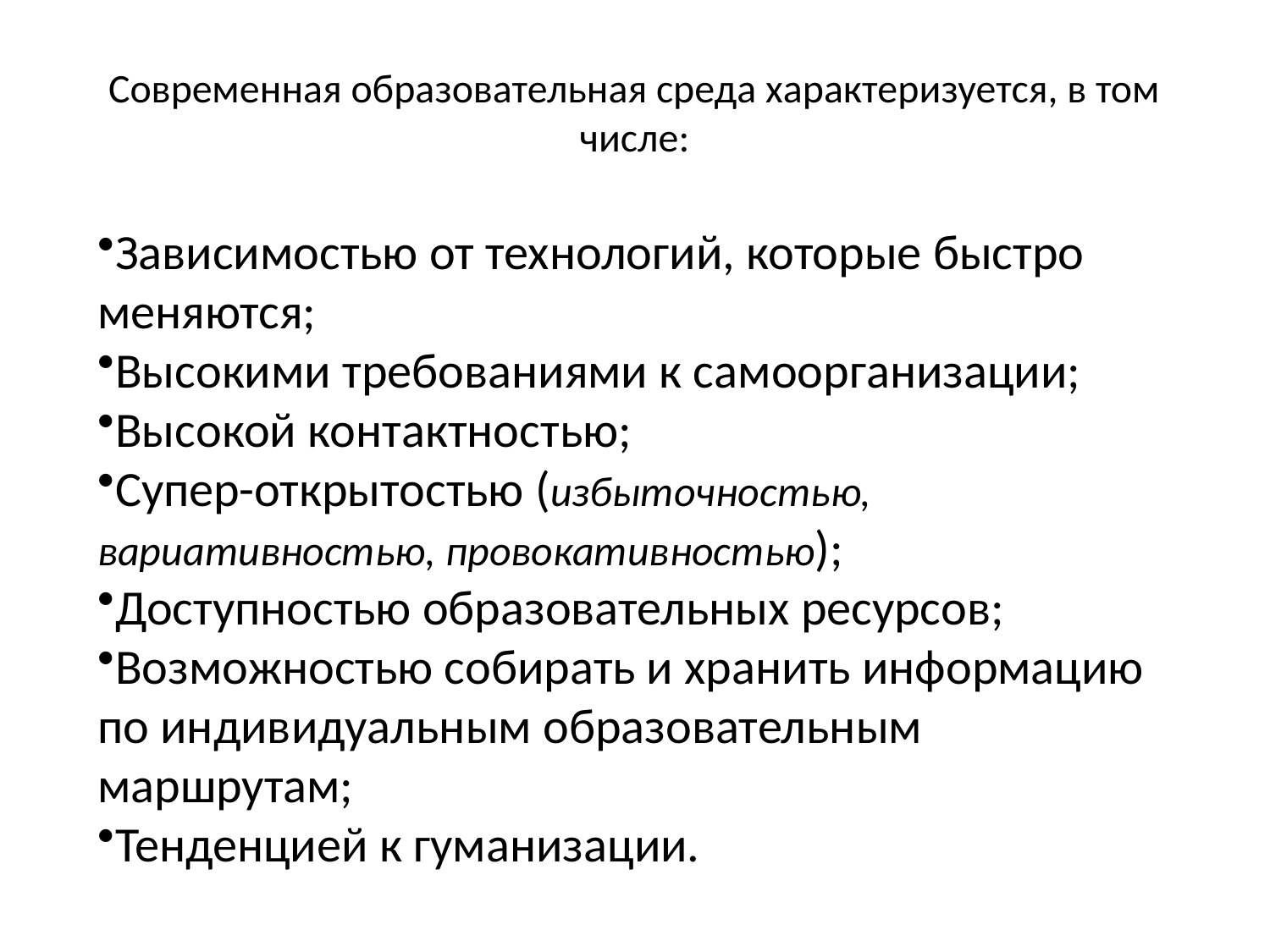

# Современная образовательная среда характеризуется, в том числе:
Зависимостью от технологий, которые быстро меняются;
Высокими требованиями к самоорганизации;
Высокой контактностью;
Супер-открытостью (избыточностью, вариативностью, провокативностью);
Доступностью образовательных ресурсов;
Возможностью собирать и хранить информацию по индивидуальным образовательным маршрутам;
Тенденцией к гуманизации.